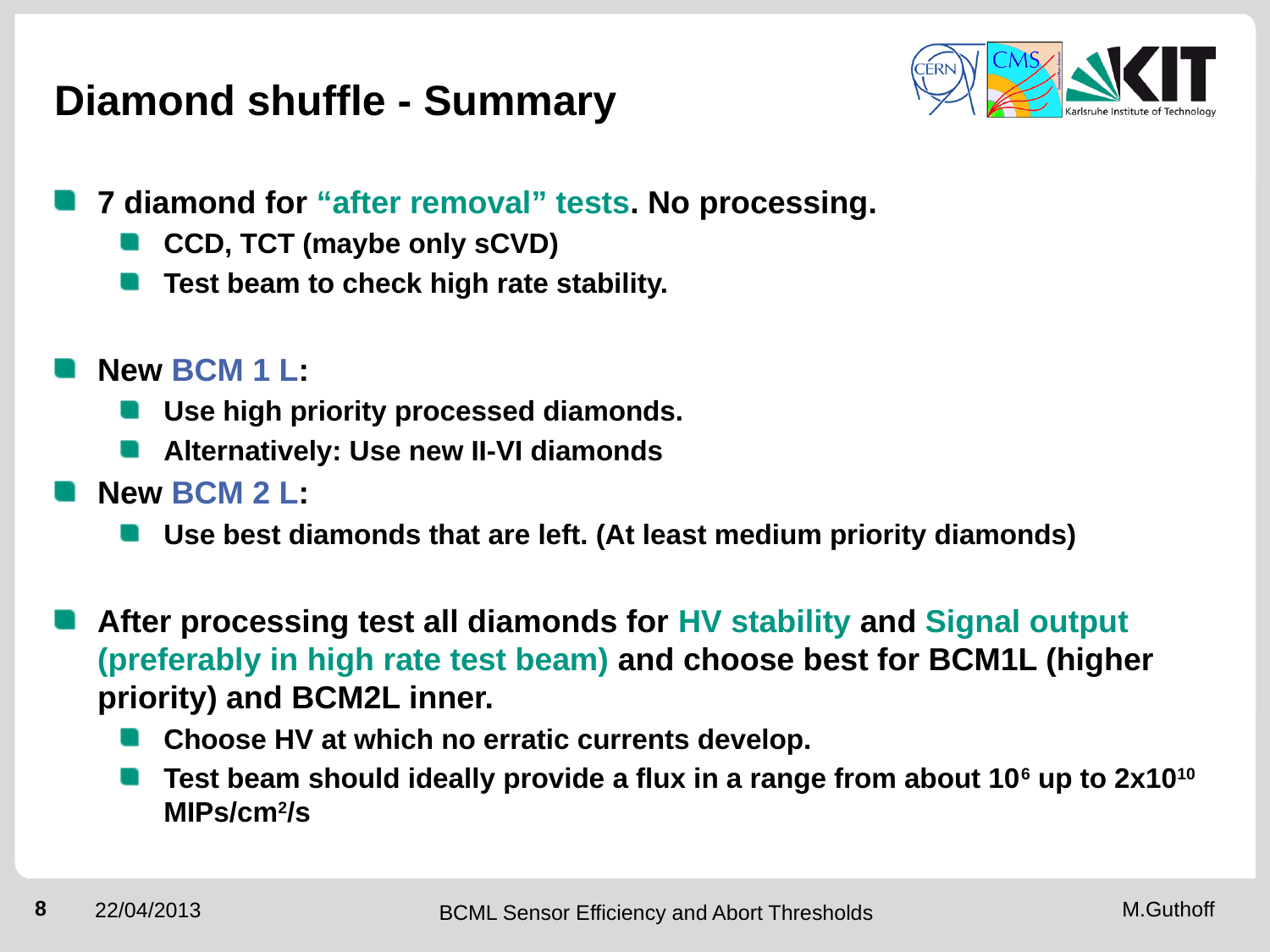

# Diamond shuffle - Summary
7 diamond for “after removal” tests. No processing.
CCD, TCT (maybe only sCVD)
Test beam to check high rate stability.

New BCM 1 L:
Use high priority processed diamonds.
Alternatively: Use new II-VI diamonds
New BCM 2 L:
Use best diamonds that are left. (At least medium priority diamonds)

After processing test all diamonds for HV stability and Signal output (preferably in high rate test beam) and choose best for BCM1L (higher priority) and BCM2L inner.
Choose HV at which no erratic currents develop.
Test beam should ideally provide a flux in a range from about 106 up to 2x1010 MIPs/cm2/s
22/04/2013
BCML Sensor Efficiency and Abort Thresholds